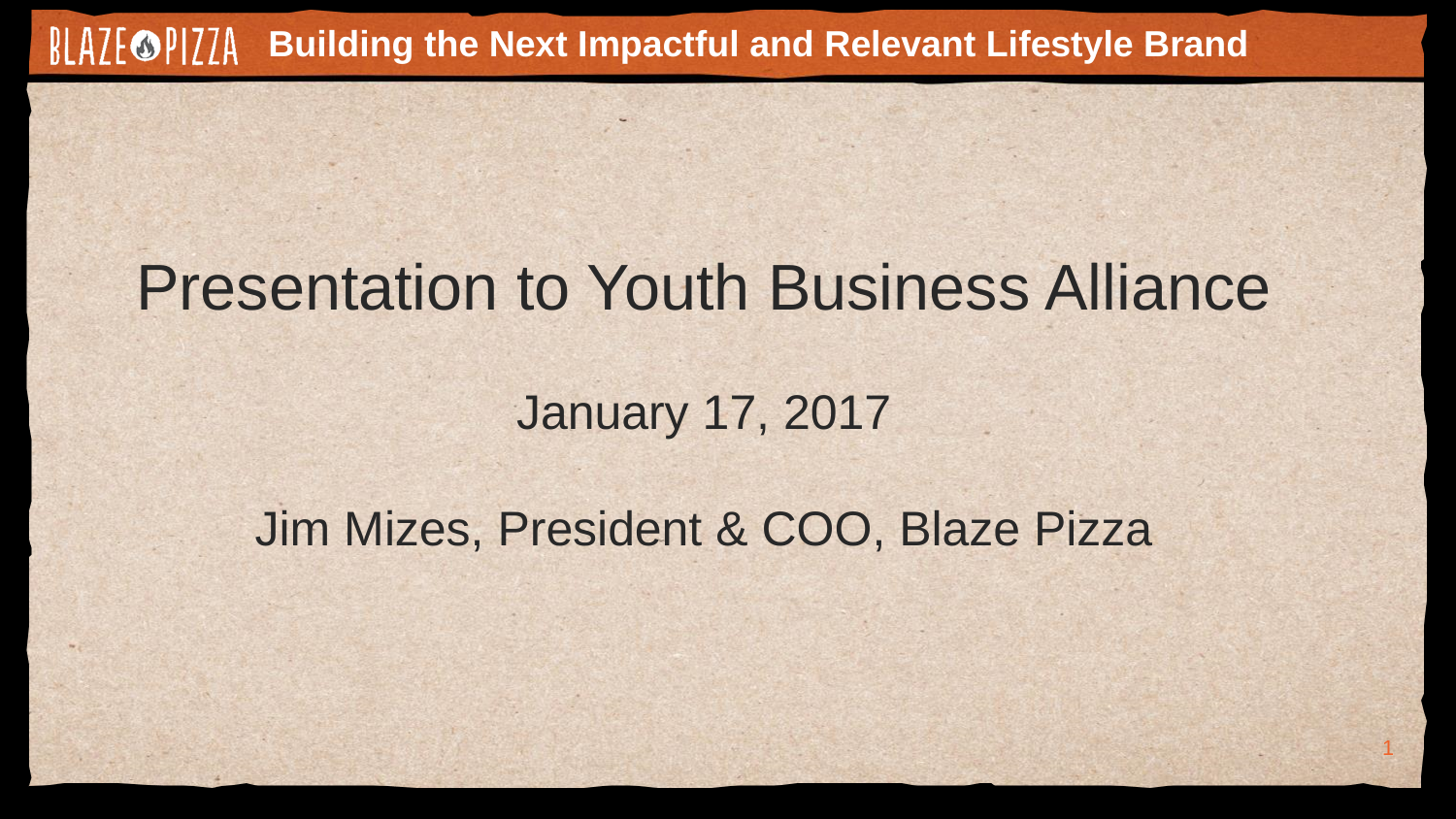

Building the Next Impactful and Relevant Lifestyle Brand
Presentation to Youth Business Alliance

January 17, 2017

Jim Mizes, President & COO, Blaze Pizza